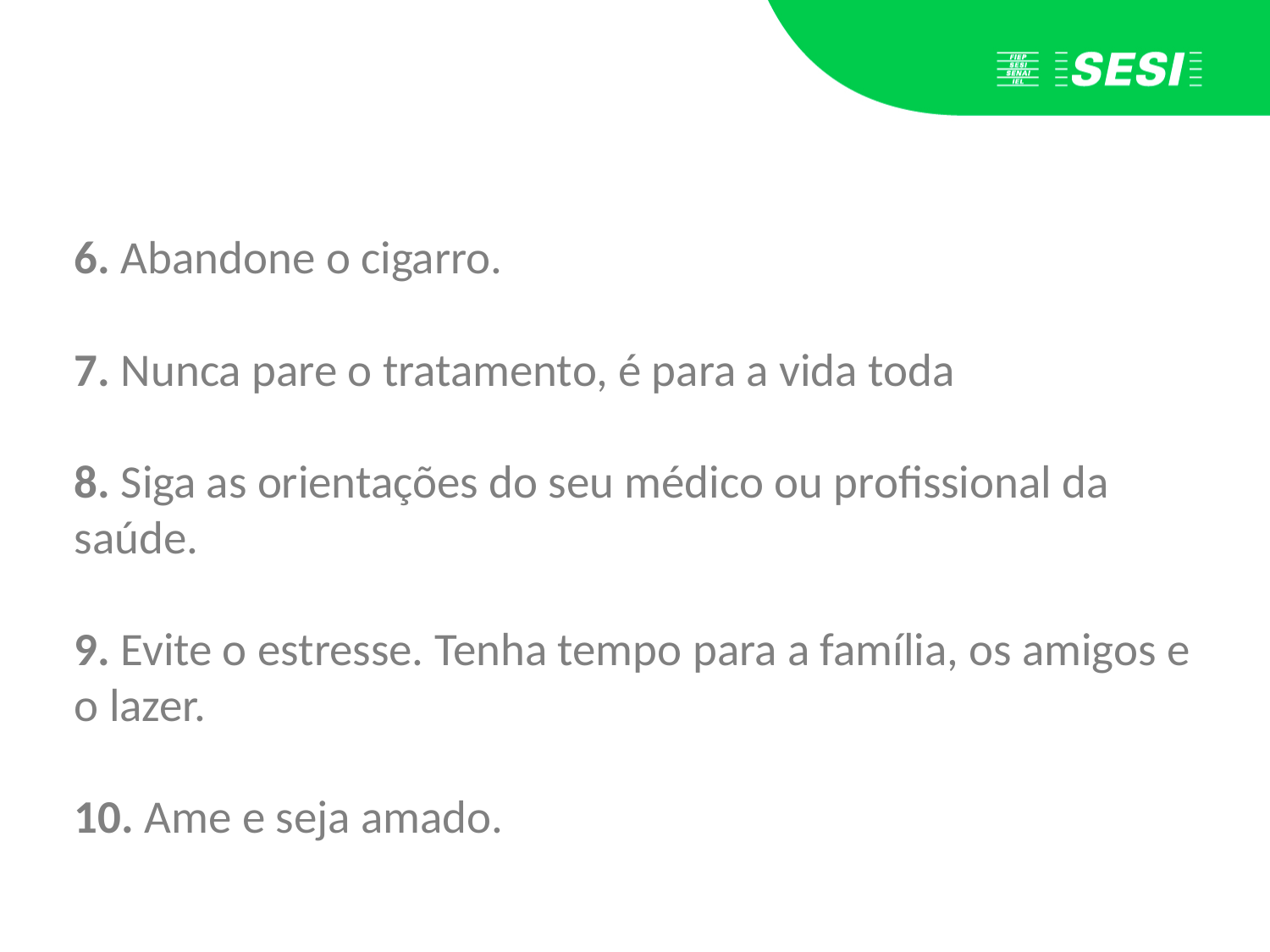

6. Abandone o cigarro.
7. Nunca pare o tratamento, é para a vida toda
8. Siga as orientações do seu médico ou profissional da saúde.
9. Evite o estresse. Tenha tempo para a família, os amigos e o lazer.
10. Ame e seja amado.